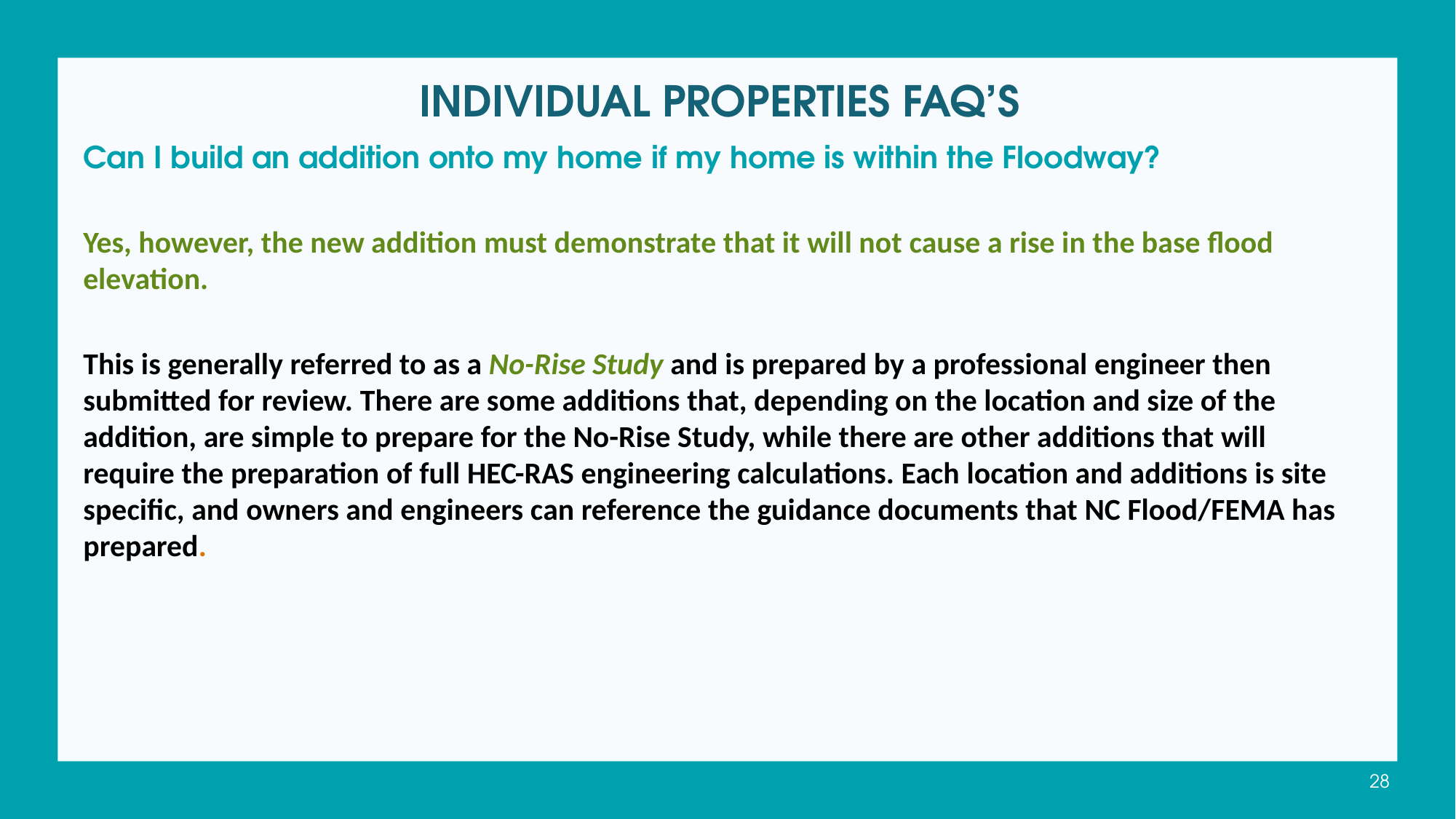

# INDIVIDUAL PROPERTIES FAQ’s
Can I build an addition onto my home if my home is within the Floodway?

Yes, however, the new addition must demonstrate that it will not cause a rise in the base flood elevation.

This is generally referred to as a No-Rise Study and is prepared by a professional engineer then submitted for review. There are some additions that, depending on the location and size of the addition, are simple to prepare for the No-Rise Study, while there are other additions that will require the preparation of full HEC-RAS engineering calculations. Each location and additions is site specific, and owners and engineers can reference the guidance documents that NC Flood/FEMA has prepared.

28